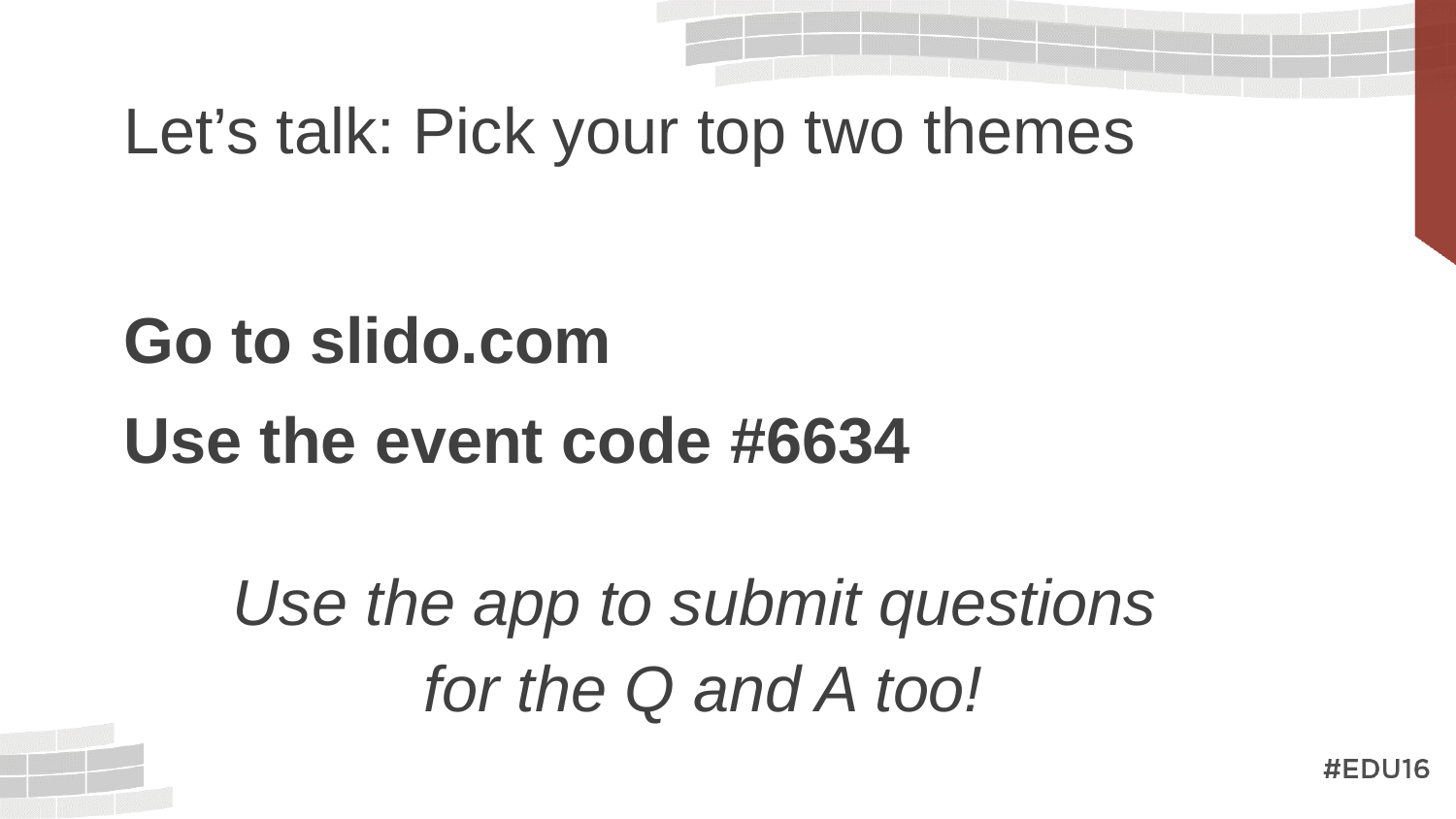

# Let’s talk: Pick your top two themes
Go to slido.com
Use the event code #6634

Use the app to submit questions
for the Q and A too!